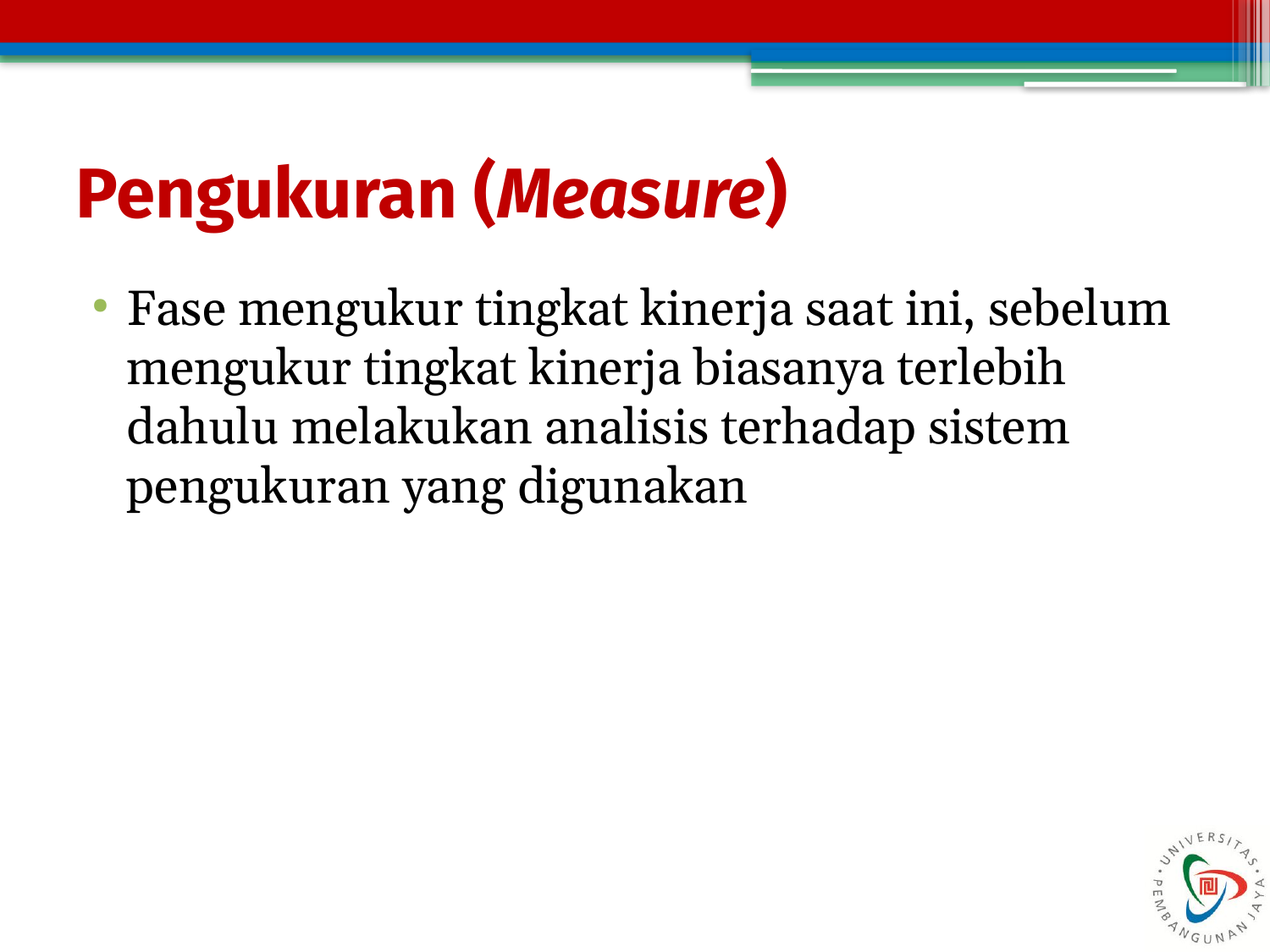

# Pengukuran (Measure)
Fase mengukur tingkat kinerja saat ini, sebelum mengukur tingkat kinerja biasanya terlebih dahulu melakukan analisis terhadap sistem pengukuran yang digunakan